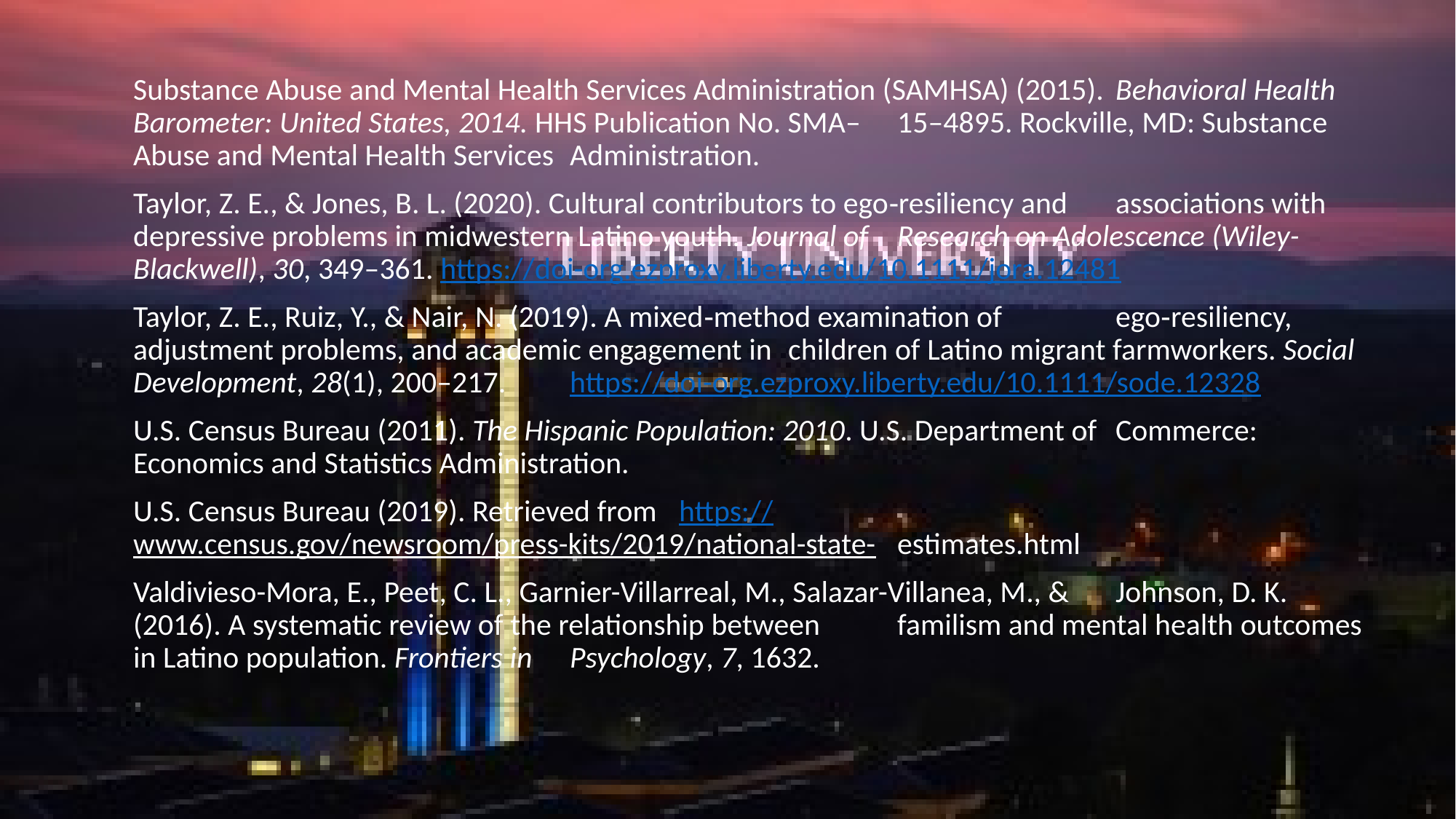

#
Substance Abuse and Mental Health Services Administration (SAMHSA) (2015). 	Behavioral Health Barometer: United States, 2014. HHS Publication No. SMA–	15–4895. Rockville, MD: Substance Abuse and Mental Health Services 	Administration.
Taylor, Z. E., & Jones, B. L. (2020). Cultural contributors to ego‐resiliency and 	associations with depressive problems in midwestern Latino youth. Journal of 	Research on Adolescence (Wiley-Blackwell), 30, 349–361. https://doi-	org.ezproxy.liberty.edu/10.1111/jora.12481
Taylor, Z. E., Ruiz, Y., & Nair, N. (2019). A mixed‐method examination of 	ego‐resiliency, adjustment problems, and academic engagement in 	children of Latino migrant farmworkers. Social Development, 28(1), 200–217. 	https://doi-org.ezproxy.liberty.edu/10.1111/sode.12328
U.S. Census Bureau (2011). The Hispanic Population: 2010. U.S. Department of 	Commerce: Economics and Statistics Administration.
U.S. Census Bureau (2019). Retrieved from 	https://www.census.gov/newsroom/press-kits/2019/national-state-	estimates.html
Valdivieso-Mora, E., Peet, C. L., Garnier-Villarreal, M., Salazar-Villanea, M., & 	Johnson, D. K. (2016). A systematic review of the relationship between 	familism and mental health outcomes in Latino population. Frontiers in 	Psychology, 7, 1632.